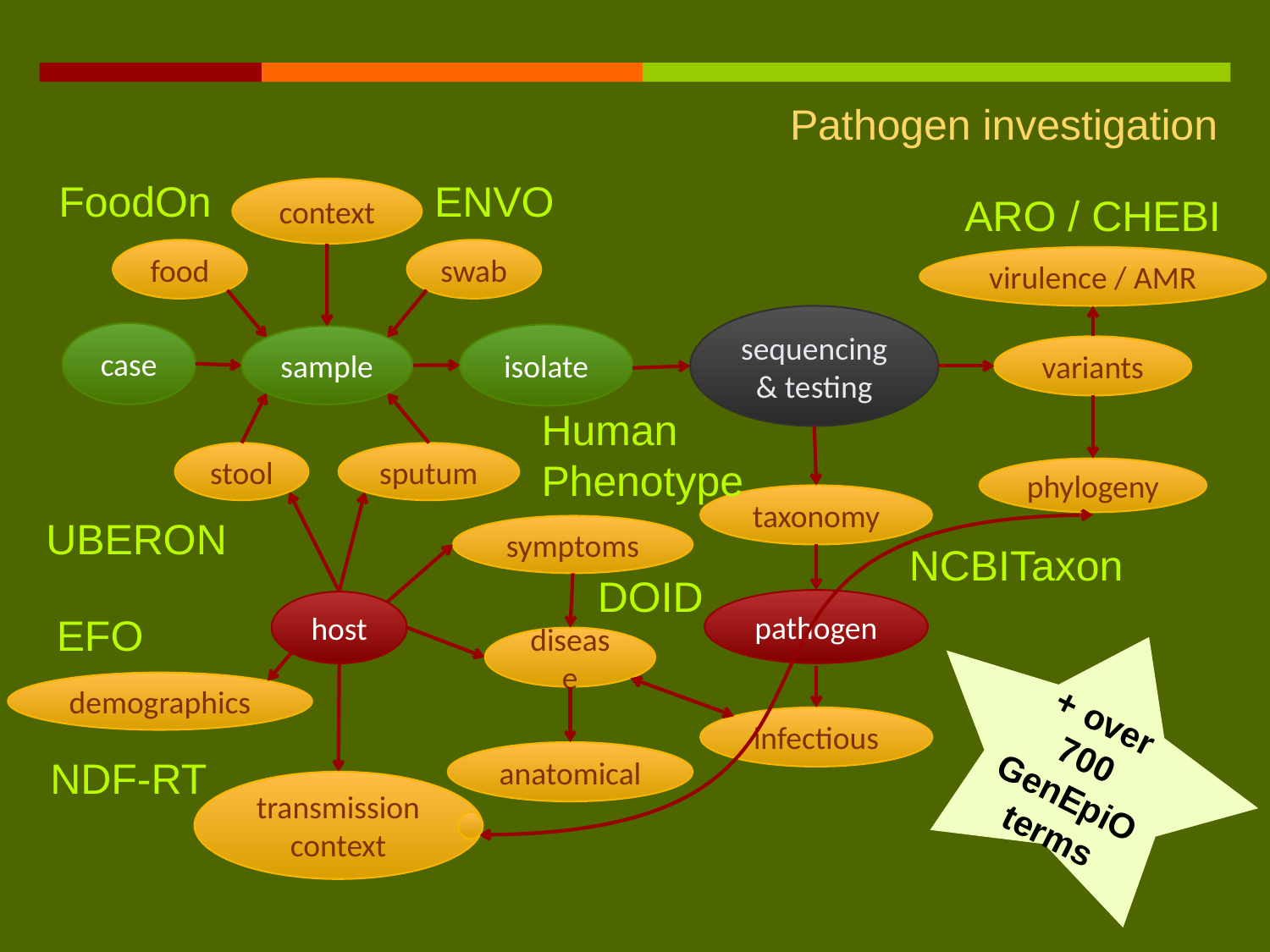

Pathogen investigation
FoodOn
ENVO
ARO / CHEBI
Human
Phenotype
UBERON
NCBITaxon
DOID
EFO
NDF-RT

context
food
swab
case
sample
stool
sputum
virulence / AMR
sequencing & testing
phylogeny
taxonomy
pathogen
variants
isolate
symptoms
host
disease
demographics
infectious
anatomical
transmission context

+ over 700 GenEpiO terms